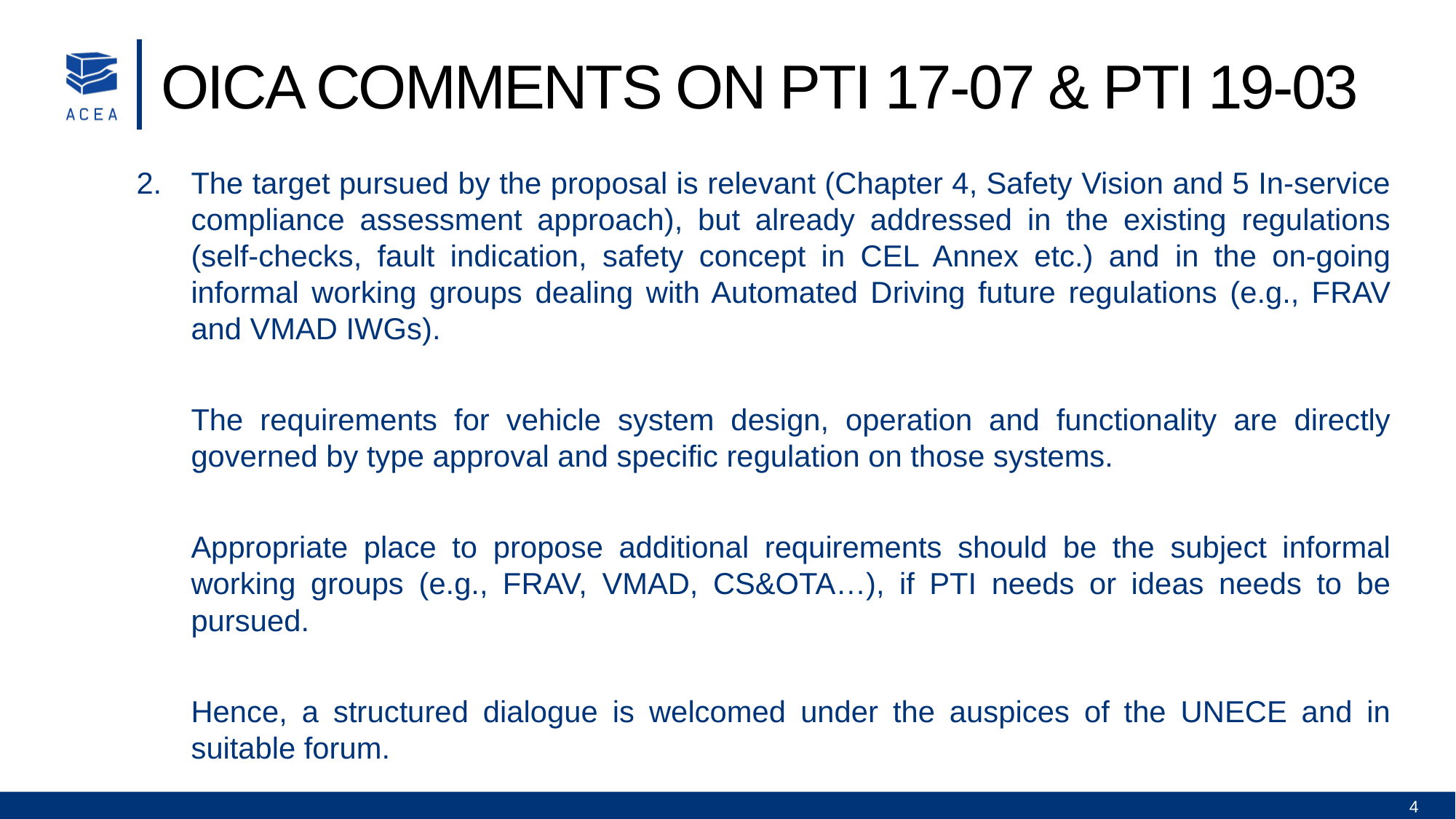

OICA Comments on PTI 17-07 & PTI 19-03
The target pursued by the proposal is relevant (Chapter 4, Safety Vision and 5 In-service compliance assessment approach), but already addressed in the existing regulations (self-checks, fault indication, safety concept in CEL Annex etc.) and in the on-going informal working groups dealing with Automated Driving future regulations (e.g., FRAV and VMAD IWGs).

The requirements for vehicle system design, operation and functionality are directly governed by type approval and specific regulation on those systems.

Appropriate place to propose additional requirements should be the subject informal working groups (e.g., FRAV, VMAD, CS&OTA…), if PTI needs or ideas needs to be pursued.

Hence, a structured dialogue is welcomed under the auspices of the UNECE and in suitable forum.

4